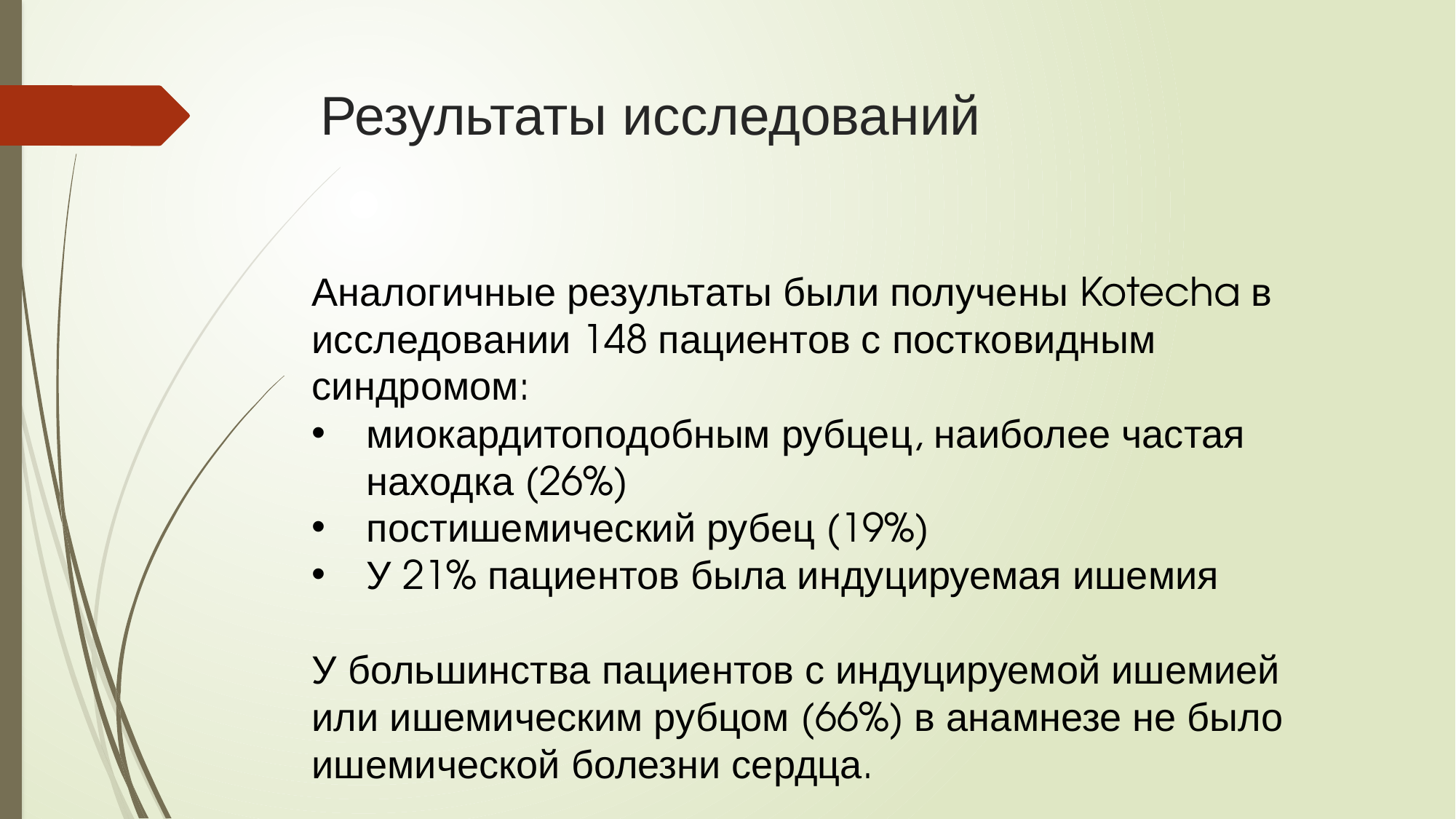

# Результаты исследований
Аналогичные результаты были получены Kotecha в исследовании 148 пациентов с постковидным синдромом:
миокардитоподобным рубцец, наиболее частая находка (26%)
постишемический рубец (19%)
У 21% пациентов была индуцируемая ишемия

У большинства пациентов с индуцируемой ишемией или ишемическим рубцом (66%) в анамнезе не было ишемической болезни сердца.